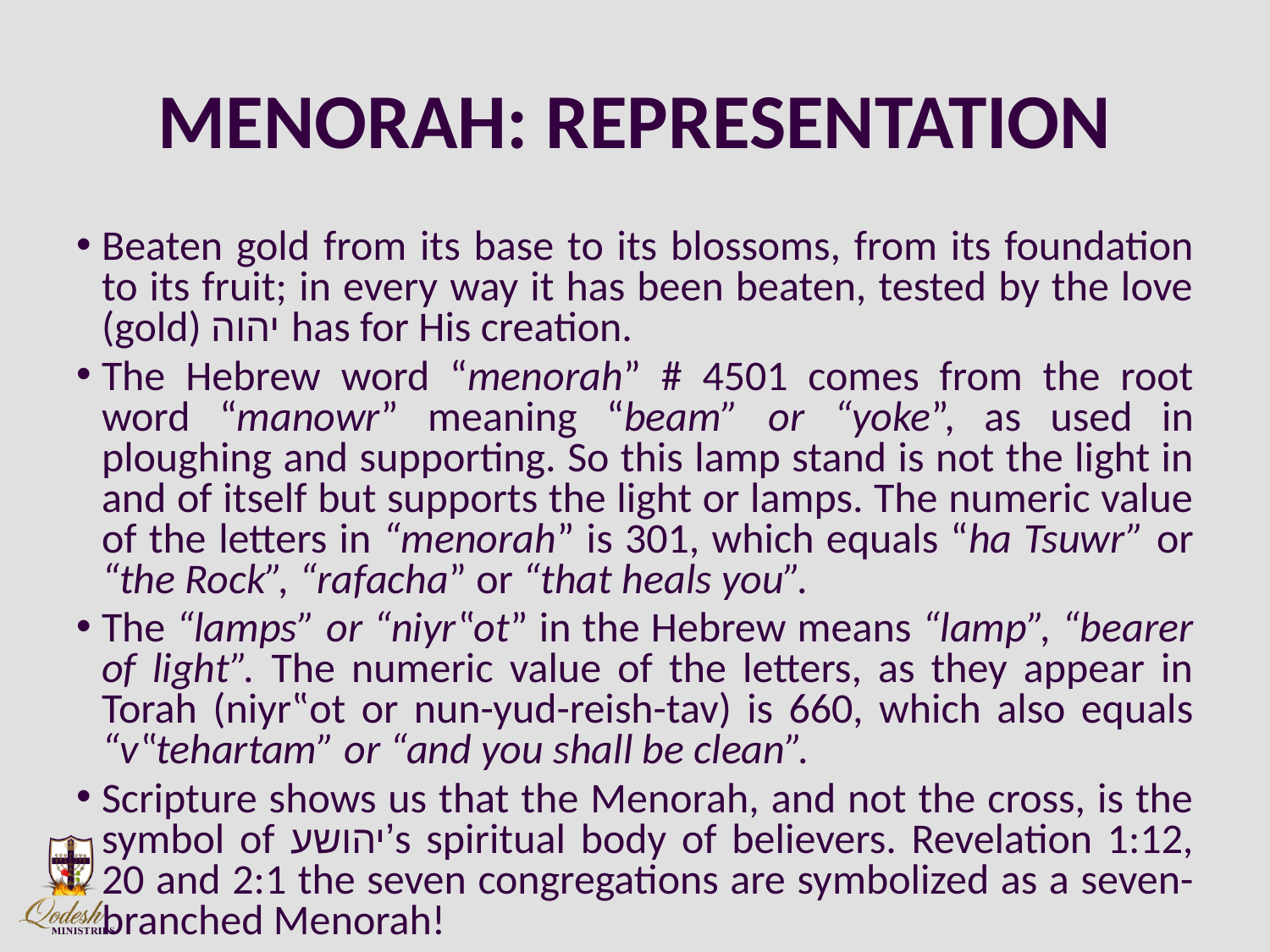

# MENORAH: REPRESENTATION
Beaten gold from its base to its blossoms, from its foundation to its fruit; in every way it has been beaten, tested by the love (gold) יהוה has for His creation.
The Hebrew word “menorah” # 4501 comes from the root word “manowr” meaning “beam” or “yoke”, as used in ploughing and supporting. So this lamp stand is not the light in and of itself but supports the light or lamps. The numeric value of the letters in “menorah” is 301, which equals “ha Tsuwr” or “the Rock”, “rafacha” or “that heals you”.
The “lamps” or “niyr‟ot” in the Hebrew means “lamp”, “bearer of light”. The numeric value of the letters, as they appear in Torah (niyr‟ot or nun-yud-reish-tav) is 660, which also equals “v‟tehartam” or “and you shall be clean”.
Scripture shows us that the Menorah, and not the cross, is the symbol of יהושע’s spiritual body of believers. Revelation 1:12, 20 and 2:1 the seven congregations are symbolized as a seven-branched Menorah!